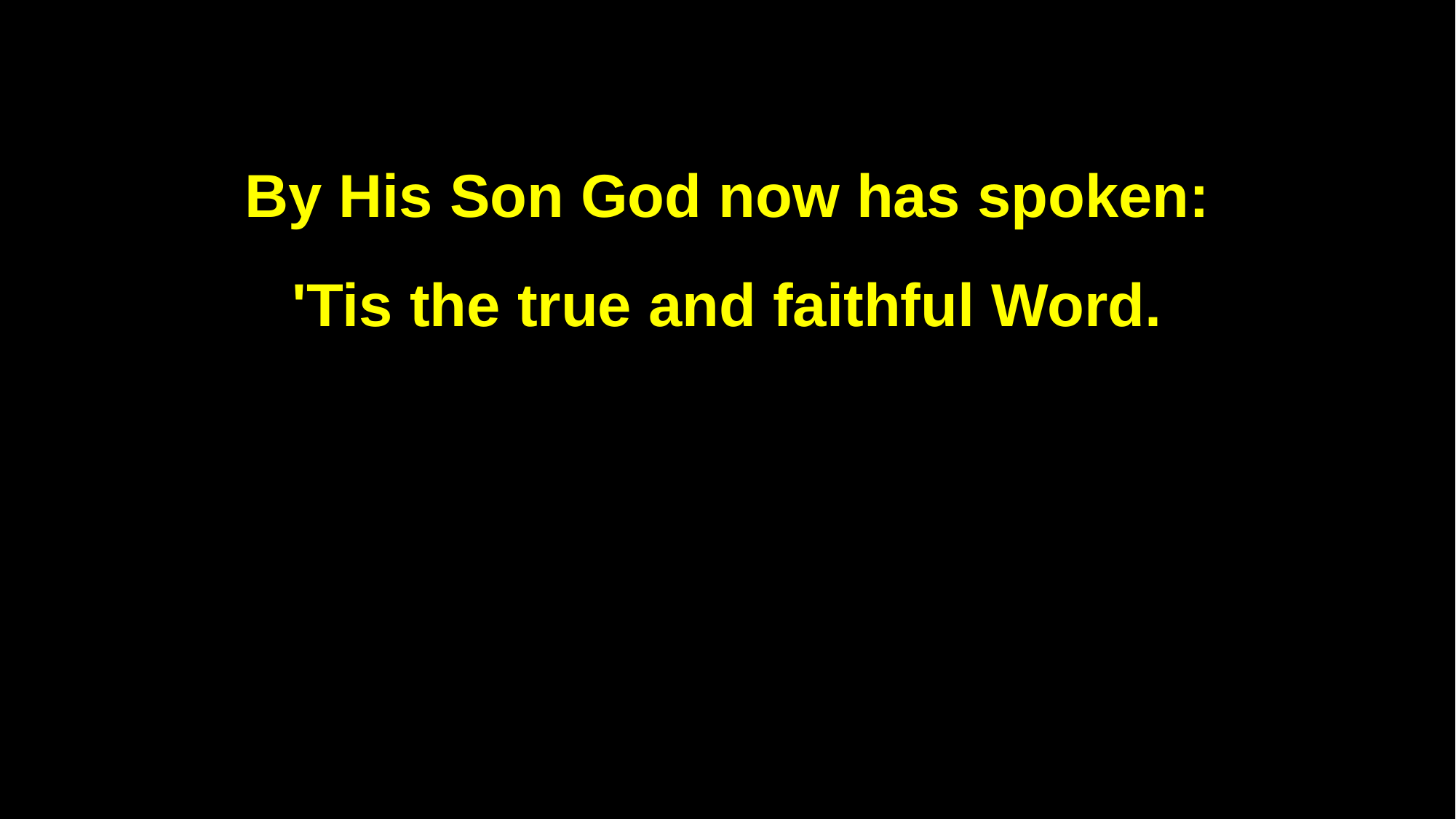

By His Son God now has spoken:
'Tis the true and faithful Word.